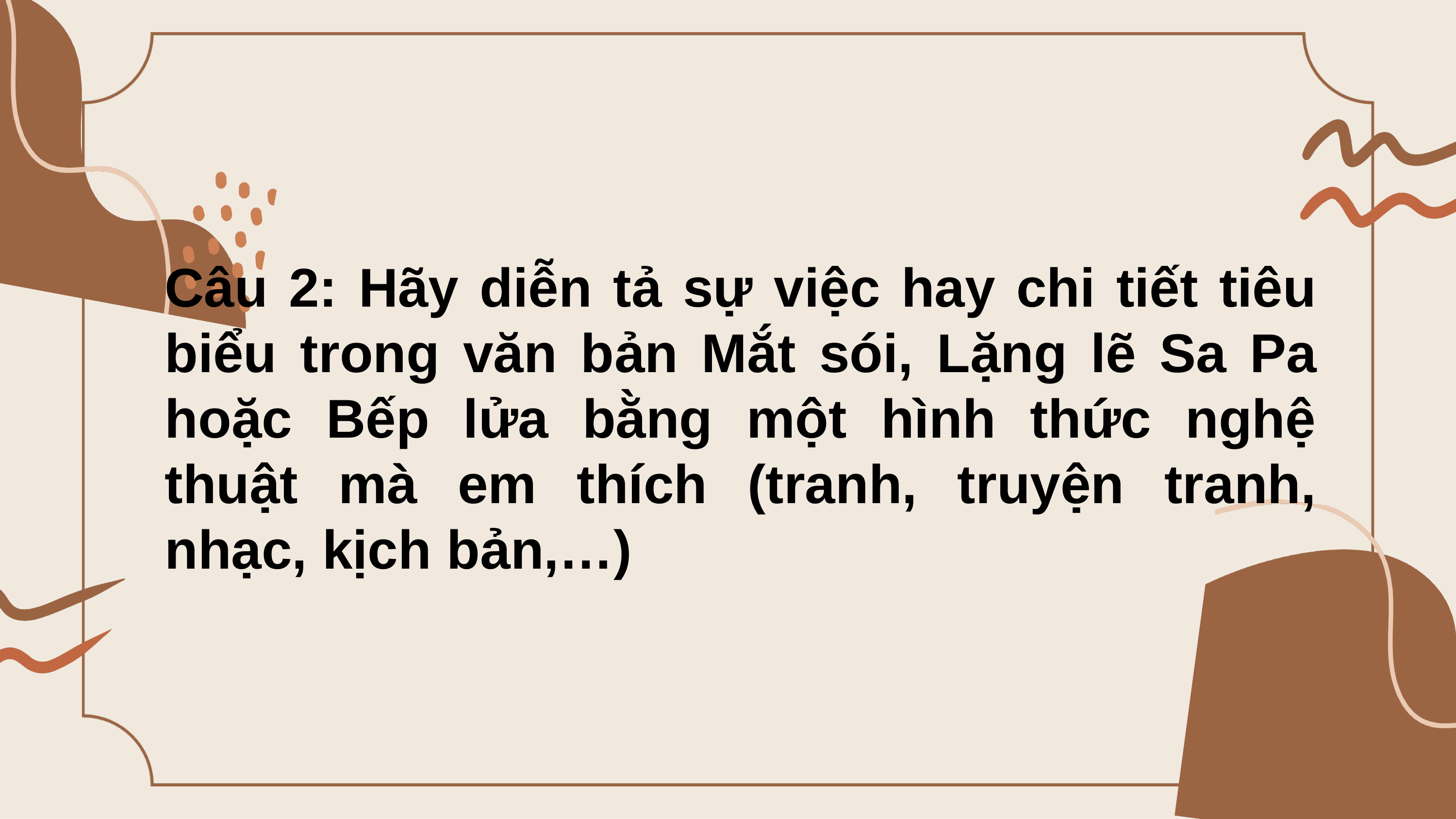

Câu 2: Hãy diễn tả sự việc hay chi tiết tiêu biểu trong văn bản Mắt sói, Lặng lẽ Sa Pa hoặc Bếp lửa bằng một hình thức nghệ thuật mà em thích (tranh, truyện tranh, nhạc, kịch bản,…)